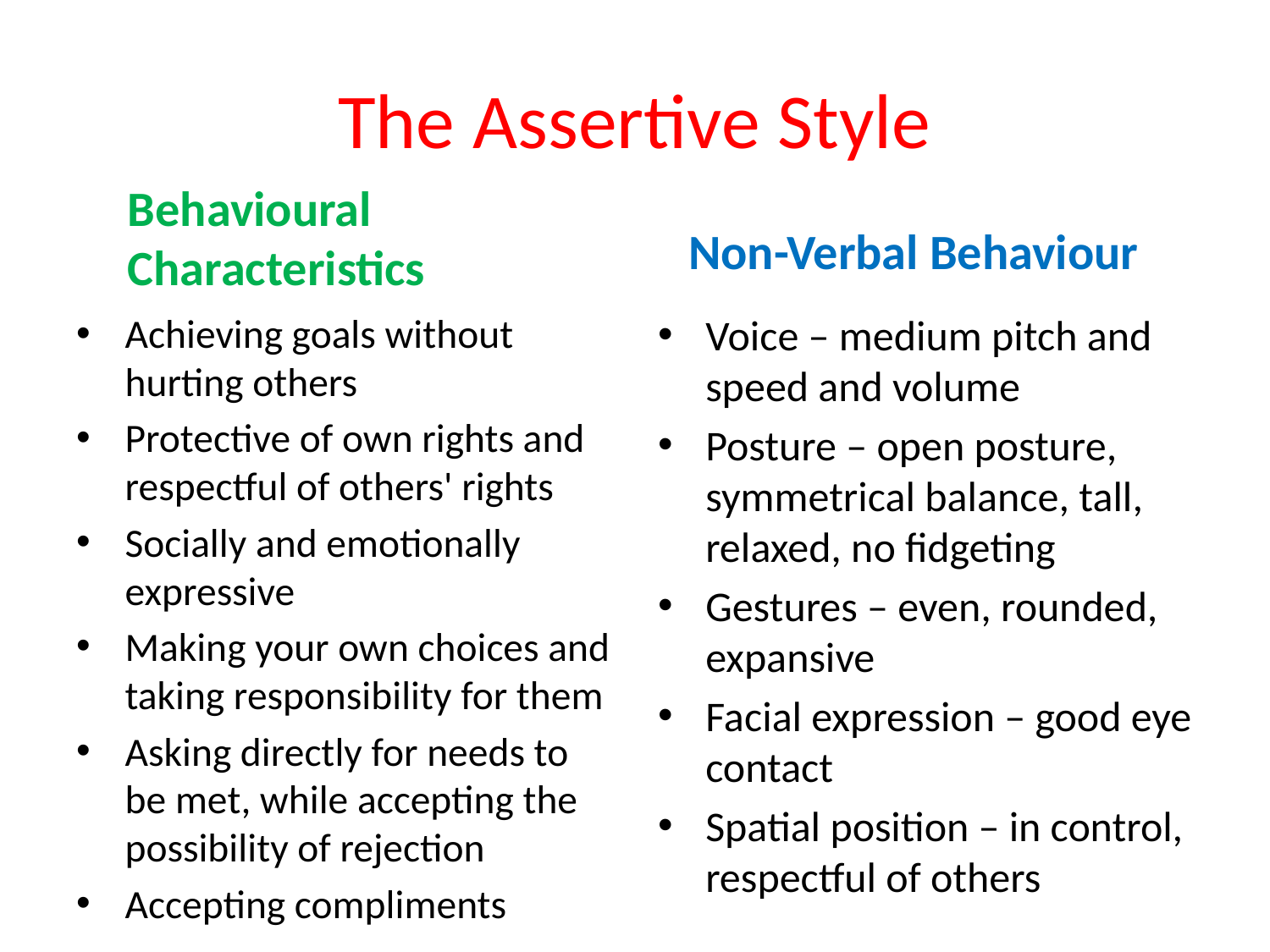

# The Assertive Style
Non-Verbal Behaviour
Behavioural Characteristics
Achieving goals without hurting others
Protective of own rights and respectful of others' rights
Socially and emotionally expressive
Making your own choices and taking responsibility for them
Asking directly for needs to be met, while accepting the possibility of rejection
Accepting compliments

Voice – medium pitch and speed and volume
Posture – open posture, symmetrical balance, tall, relaxed, no fidgeting
Gestures – even, rounded, expansive
Facial expression – good eye contact
Spatial position – in control, respectful of others